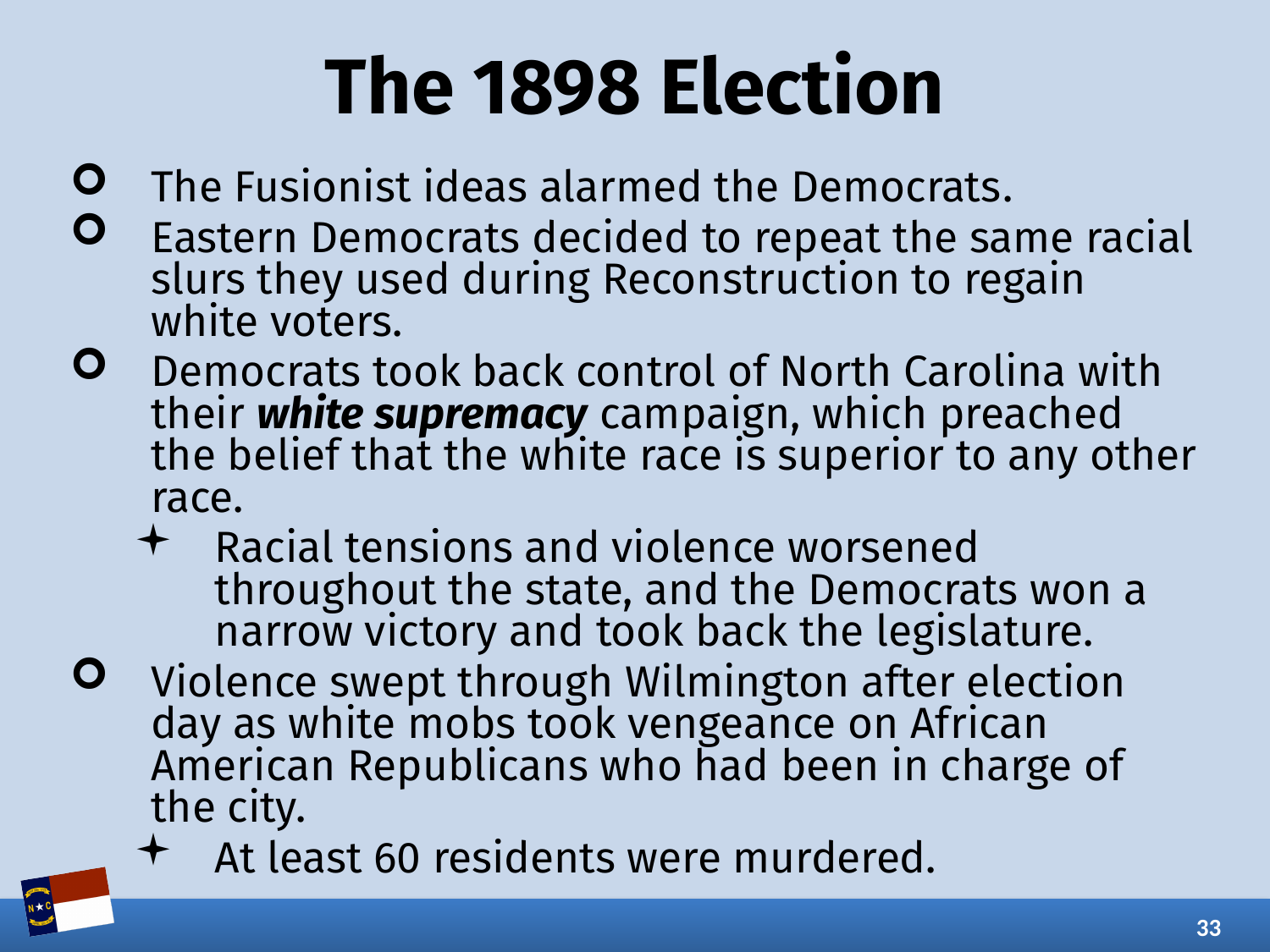

# The 1898 Election
The Fusionist ideas alarmed the Democrats.
Eastern Democrats decided to repeat the same racial slurs they used during Reconstruction to regain white voters.
Democrats took back control of North Carolina with their white supremacy campaign, which preached the belief that the white race is superior to any other race.
Racial tensions and violence worsened throughout the state, and the Democrats won a narrow victory and took back the legislature.
Violence swept through Wilmington after election day as white mobs took vengeance on African American Republicans who had been in charge of the city.
At least 60 residents were murdered.
33